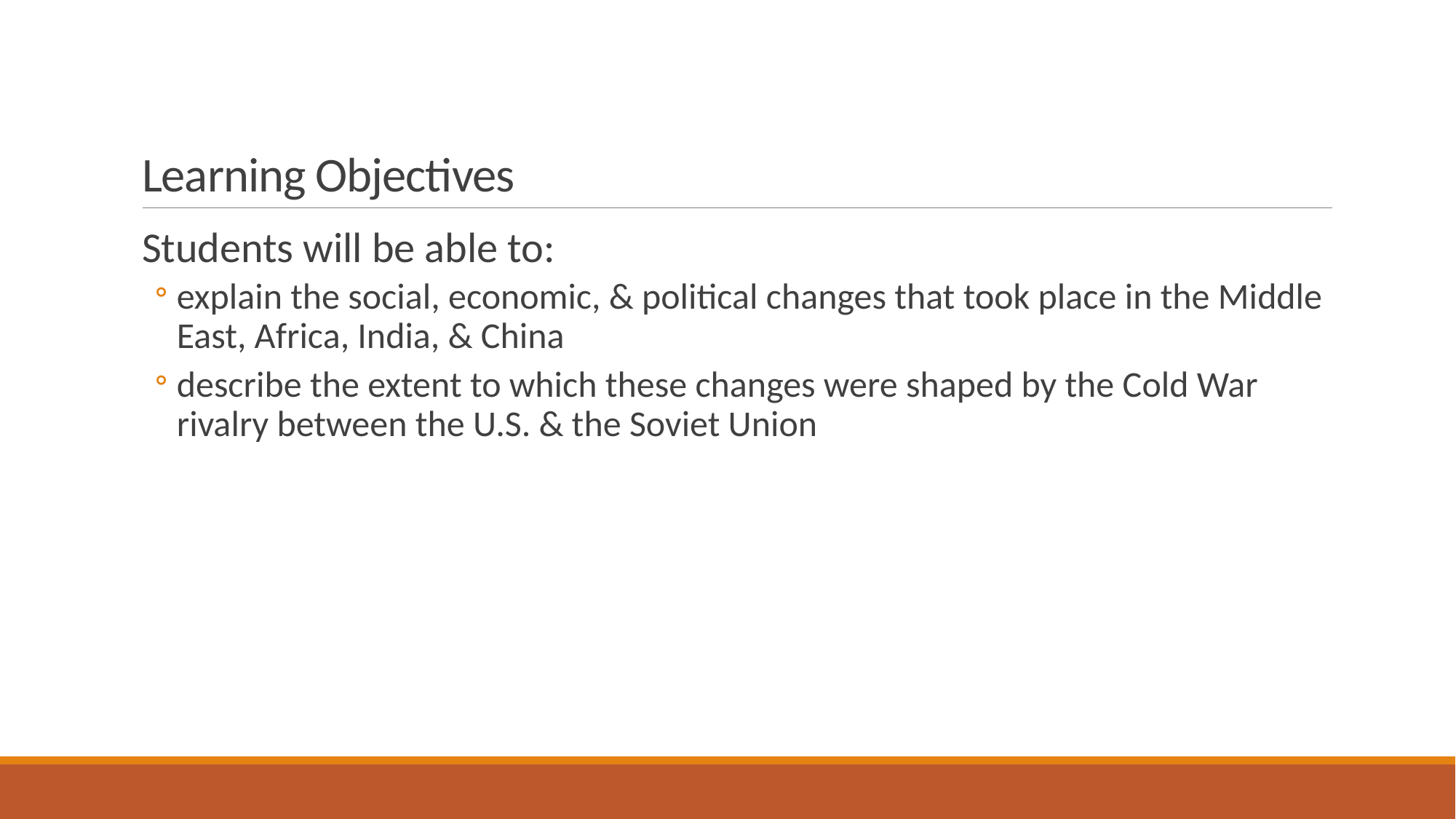

# Learning Objectives
Students will be able to:
explain the social, economic, & political changes that took place in the Middle East, Africa, India, & China
describe the extent to which these changes were shaped by the Cold War rivalry between the U.S. & the Soviet Union